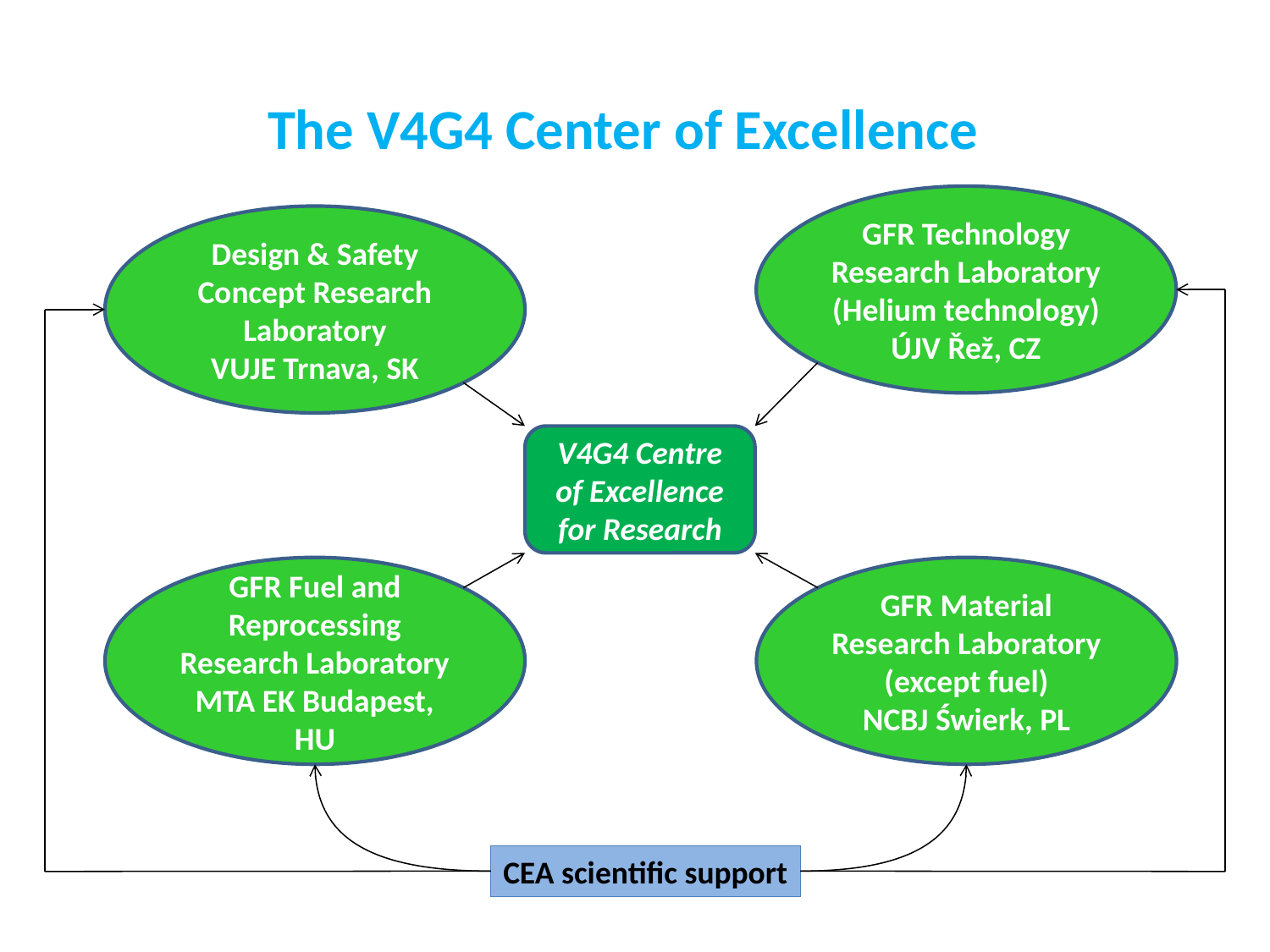

# The V4G4 Center of Excellence
GFR Technology Research Laboratory
(Helium technology)
ÚJV Řež, CZ
Design & Safety Concept Research Laboratory
VUJE Trnava, SK
V4G4 Centre of Excellence
for Research
GFR Fuel and Reprocessing Research Laboratory
MTA EK Budapest, HU
GFR Material Research Laboratory
(except fuel)
NCBJ Świerk, PL
CEA scientific support